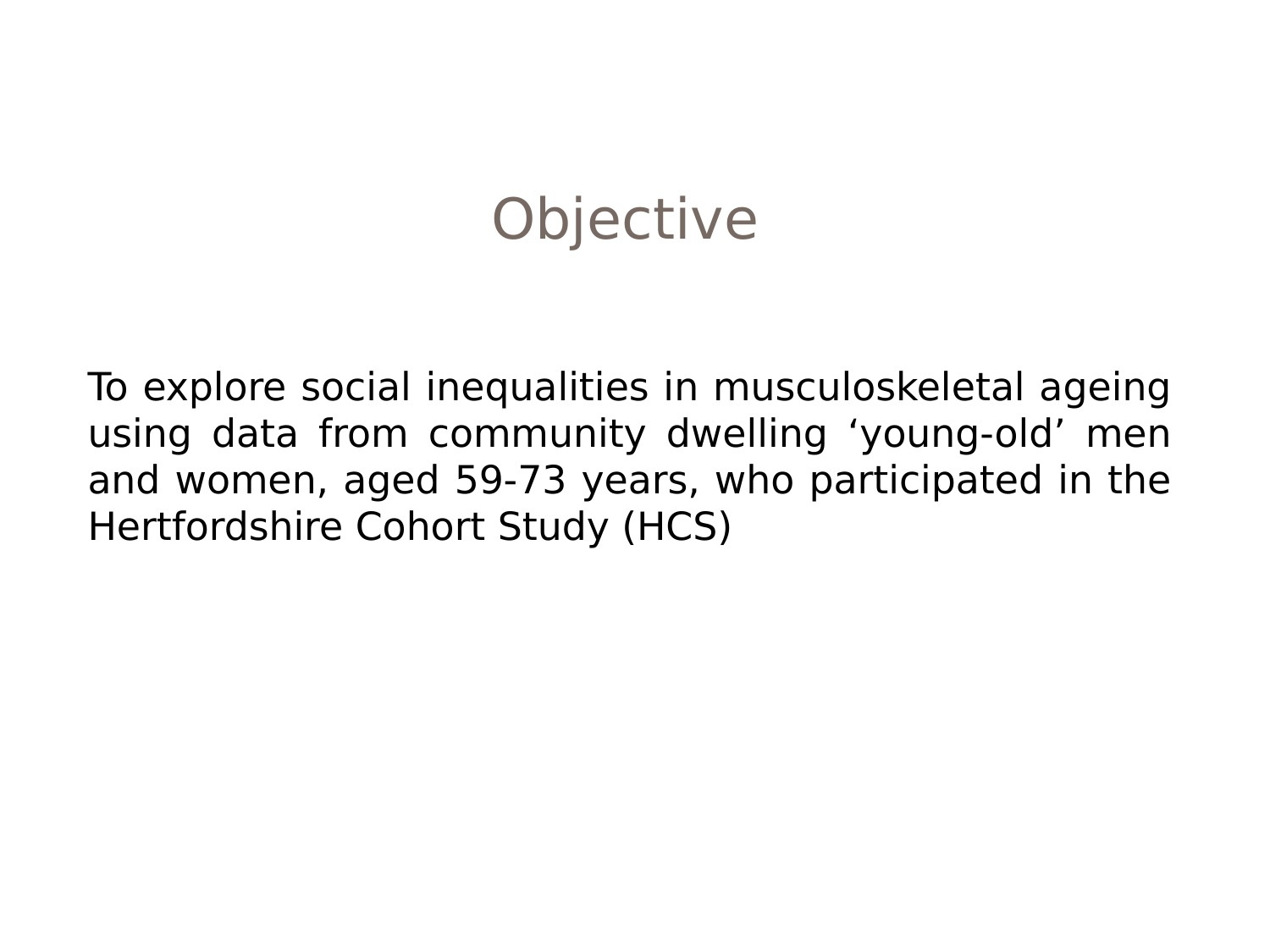

# Objective
To explore social inequalities in musculoskeletal ageing using data from community dwelling ‘young-old’ men and women, aged 59-73 years, who participated in the Hertfordshire Cohort Study (HCS)